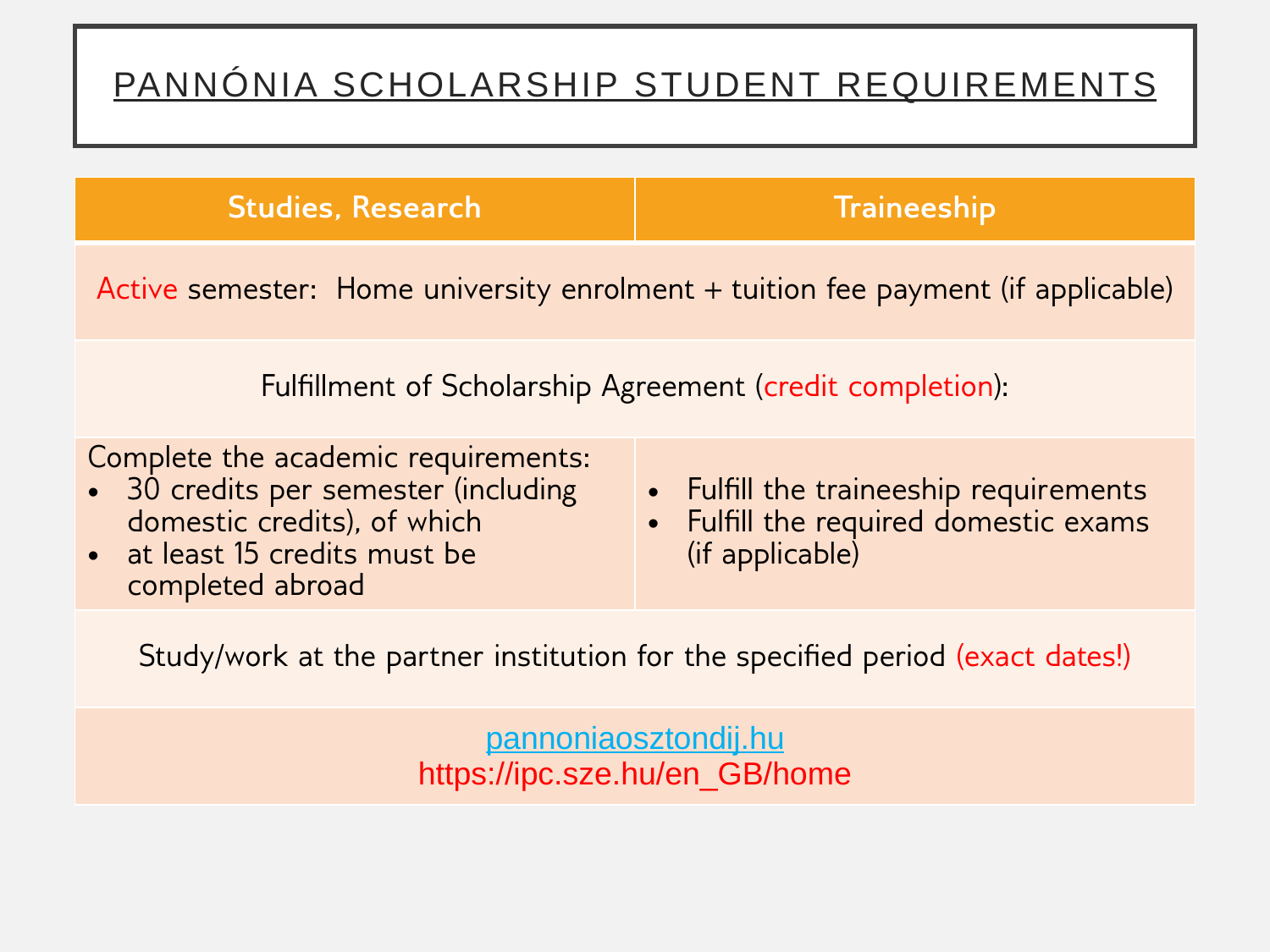

# Pannónia scholarship Student requirements
| Studies, Research | Traineeship |
| --- | --- |
| Active semester: Home university enrolment + tuition fee payment (if applicable) |  |
| Fulfillment of Scholarship Agreement (credit completion): |  |
| Complete the academic requirements: 30 credits per semester (including domestic credits), of which at least 15 credits must be completed abroad | Fulfill the traineeship requirements Fulfill the required domestic exams (if applicable) |
| Study/work at the partner institution for the specified period (exact dates!) |  |
| pannoniaosztondij.hu https://ipc.sze.hu/en\_GB/home |  |